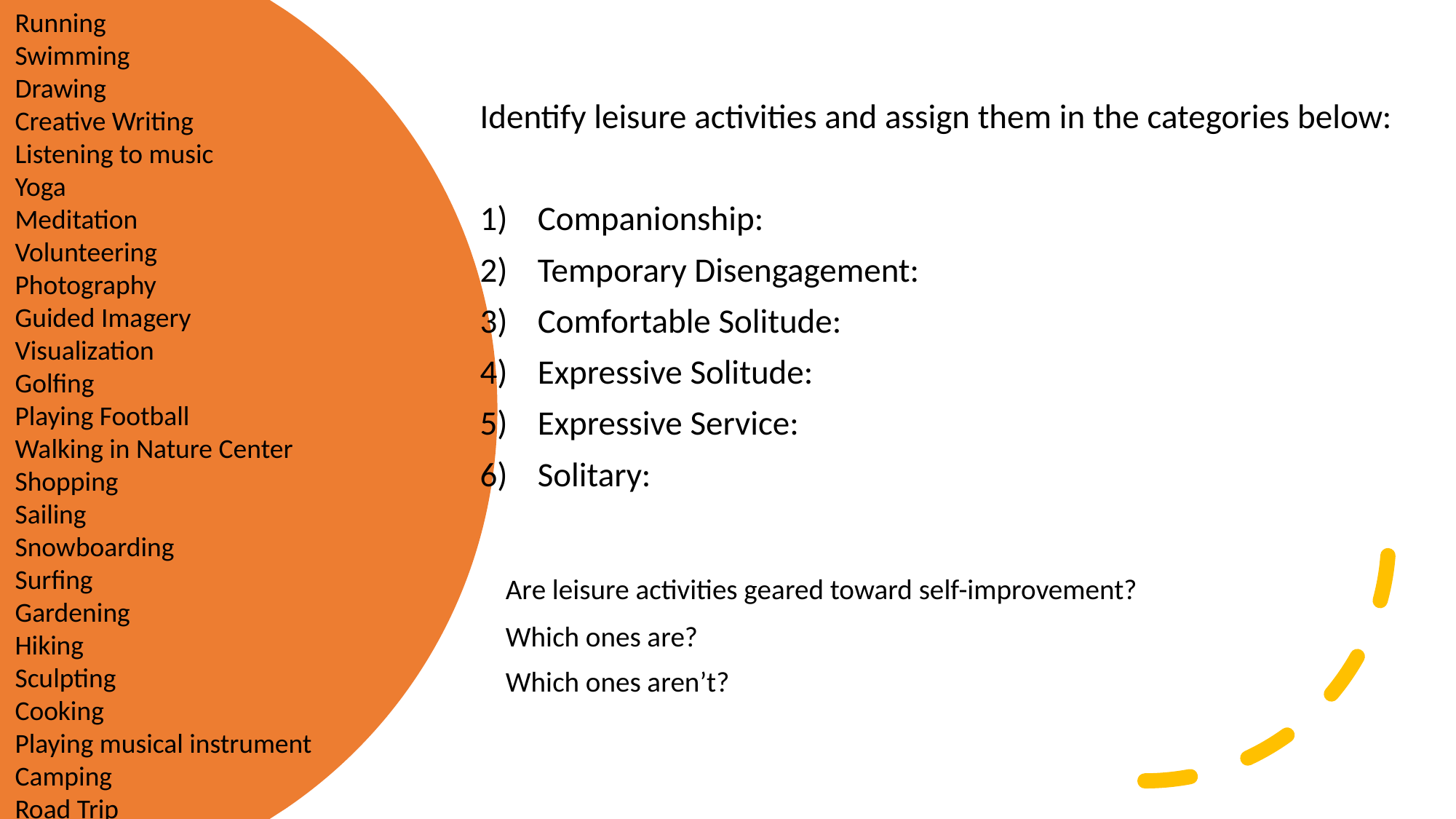

Running
Swimming
Drawing
Creative Writing
Listening to music
Yoga
Meditation
Volunteering
Photography
Guided Imagery
Visualization
Golfing
Playing Football
Walking in Nature Center
Shopping
Sailing
Snowboarding
Surfing
Gardening
Hiking
Sculpting
Cooking
Playing musical instrument
Camping
Road Trip

Identify leisure activities and assign them in the categories below:

Companionship:
Temporary Disengagement:
Comfortable Solitude:
Expressive Solitude:
Expressive Service:
Solitary:

	Are leisure activities geared toward self-improvement?
	Which ones are?
	Which ones aren’t?